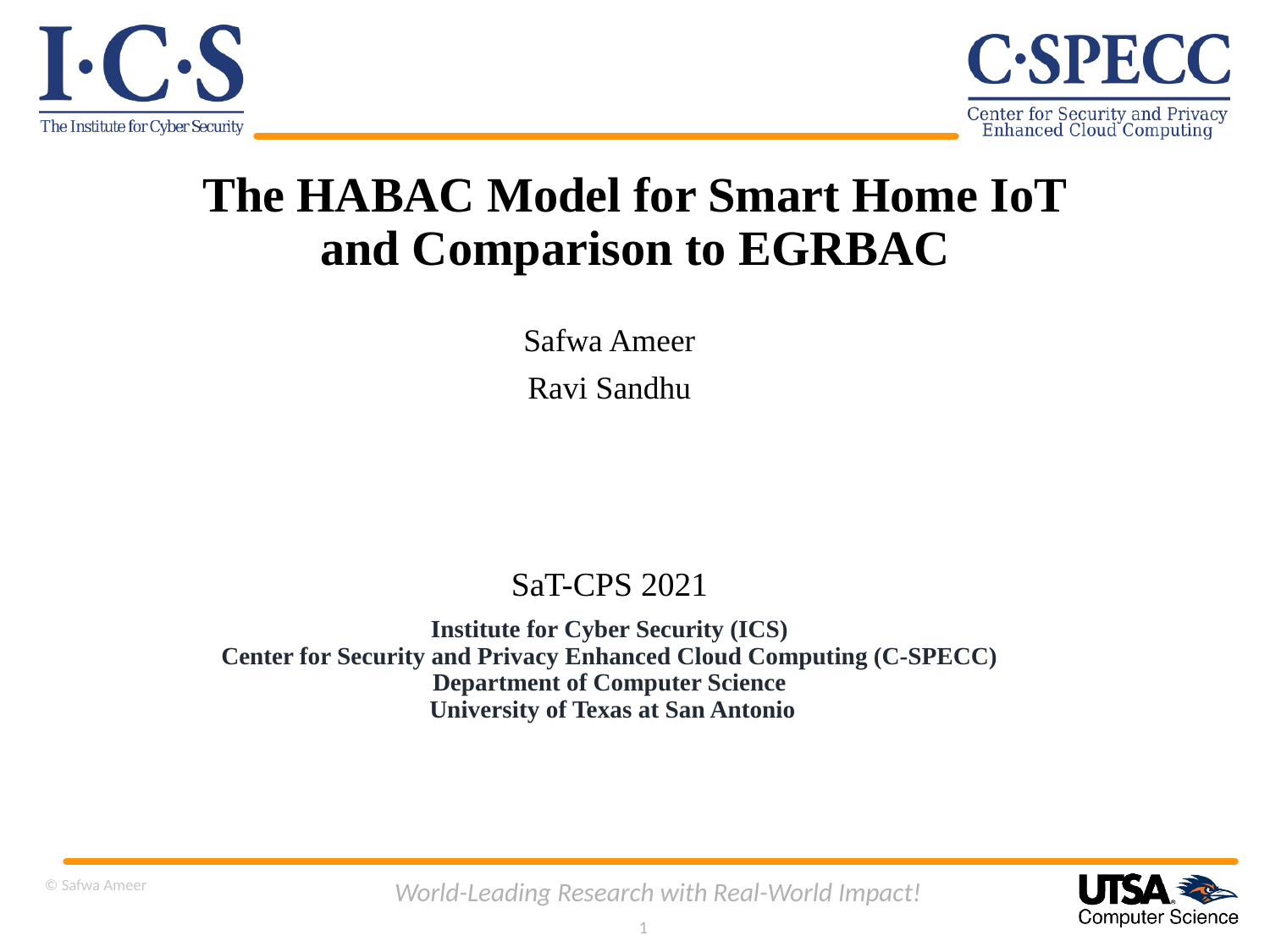

# The HABAC Model for Smart Home IoT and Comparison to EGRBAC
Safwa Ameer
Ravi Sandhu

SaT-CPS 2021
Institute for Cyber Security (ICS)
Center for Security and Privacy Enhanced Cloud Computing (C-SPECC)
Department of Computer Science
 University of Texas at San Antonio

© Safwa Ameer
World-Leading Research with Real-World Impact!
1